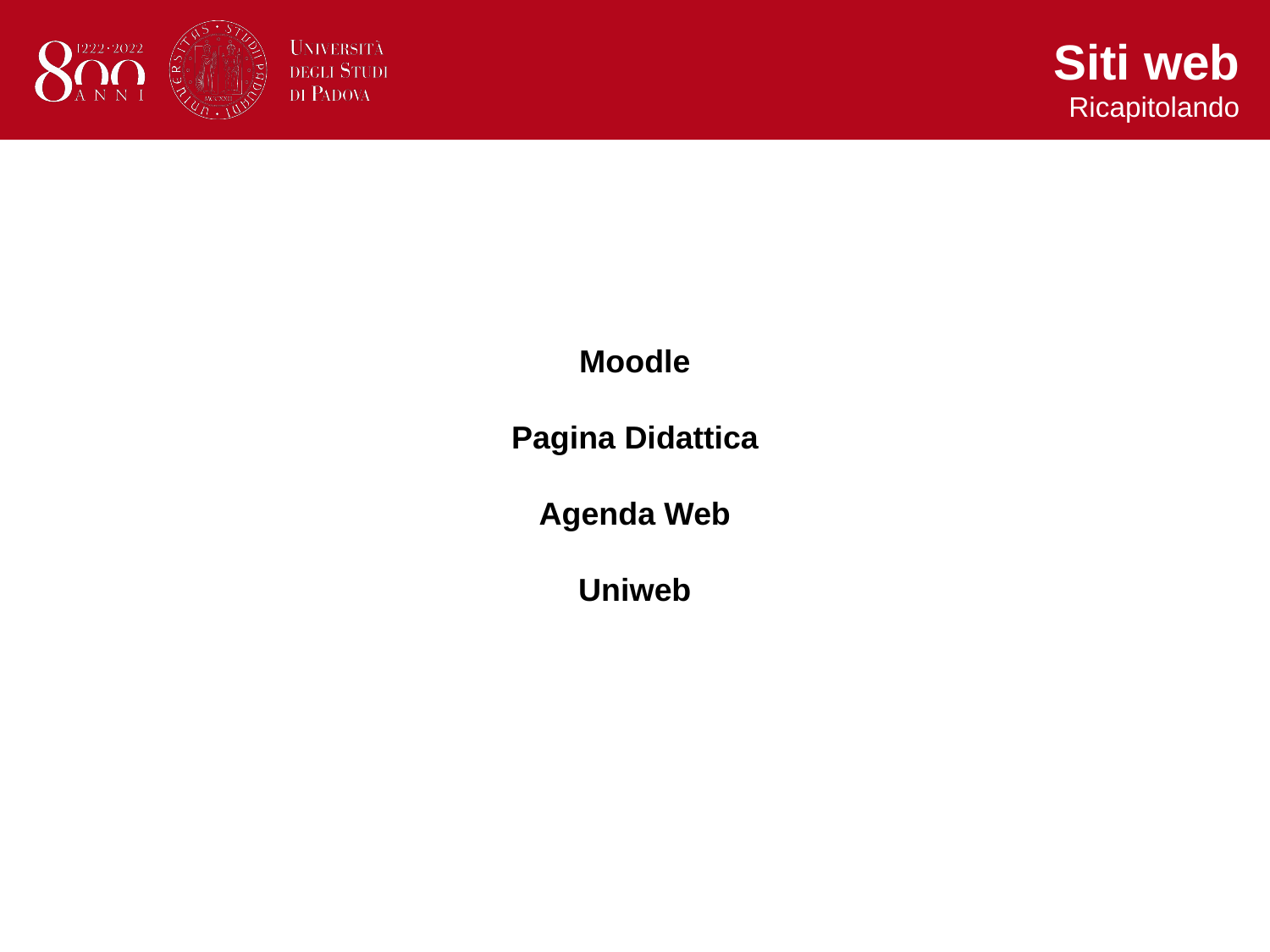

Siti web
Ricapitolando
Moodle

Pagina Didattica

Agenda Web

Uniweb